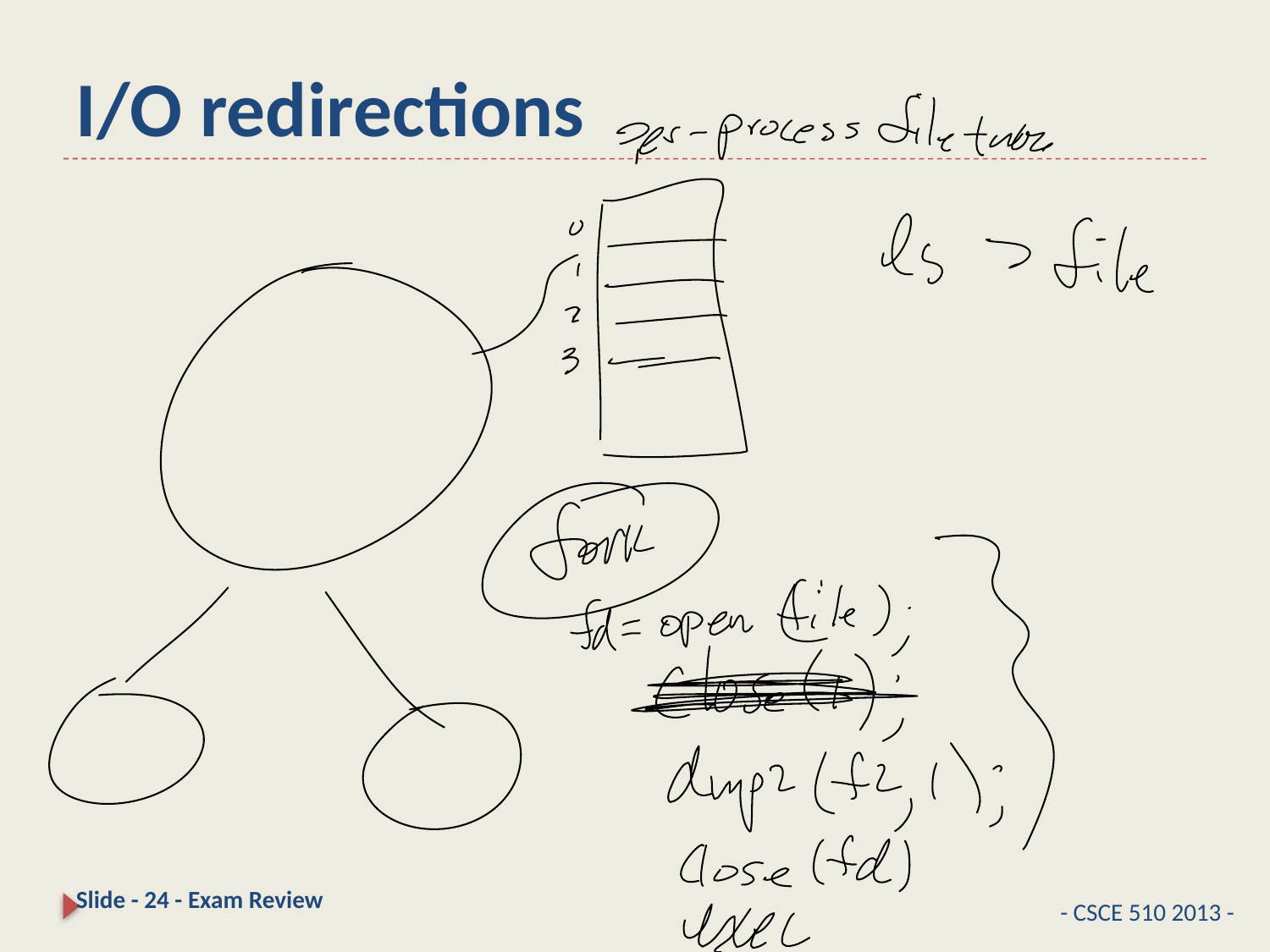

# I/O redirections

Slide - 24 - Exam Review
- CSCE 510 2013 -